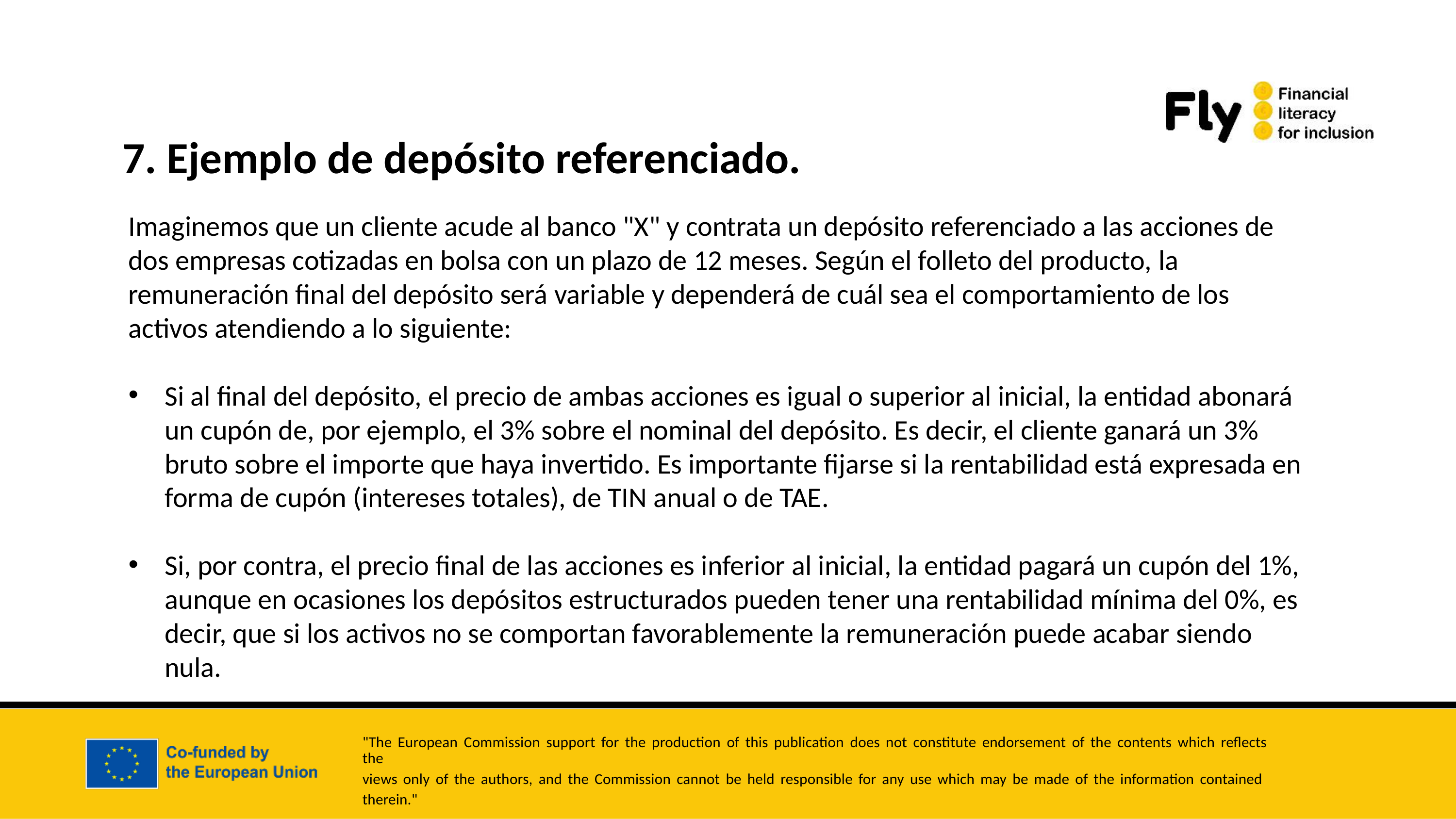

7. Ejemplo de depósito referenciado.
Imaginemos que un cliente acude al banco "X" y contrata un depósito referenciado a las acciones de dos empresas cotizadas en bolsa con un plazo de 12 meses. Según el folleto del producto, la remuneración final del depósito será variable y dependerá de cuál sea el comportamiento de los activos atendiendo a lo siguiente:

Si al final del depósito, el precio de ambas acciones es igual o superior al inicial, la entidad abonará un cupón de, por ejemplo, el 3% sobre el nominal del depósito. Es decir, el cliente ganará un 3% bruto sobre el importe que haya invertido. Es importante fijarse si la rentabilidad está expresada en forma de cupón (intereses totales), de TIN anual o de TAE.

Si, por contra, el precio final de las acciones es inferior al inicial, la entidad pagará un cupón del 1%, aunque en ocasiones los depósitos estructurados pueden tener una rentabilidad mínima del 0%, es decir, que si los activos no se comportan favorablemente la remuneración puede acabar siendo nula.